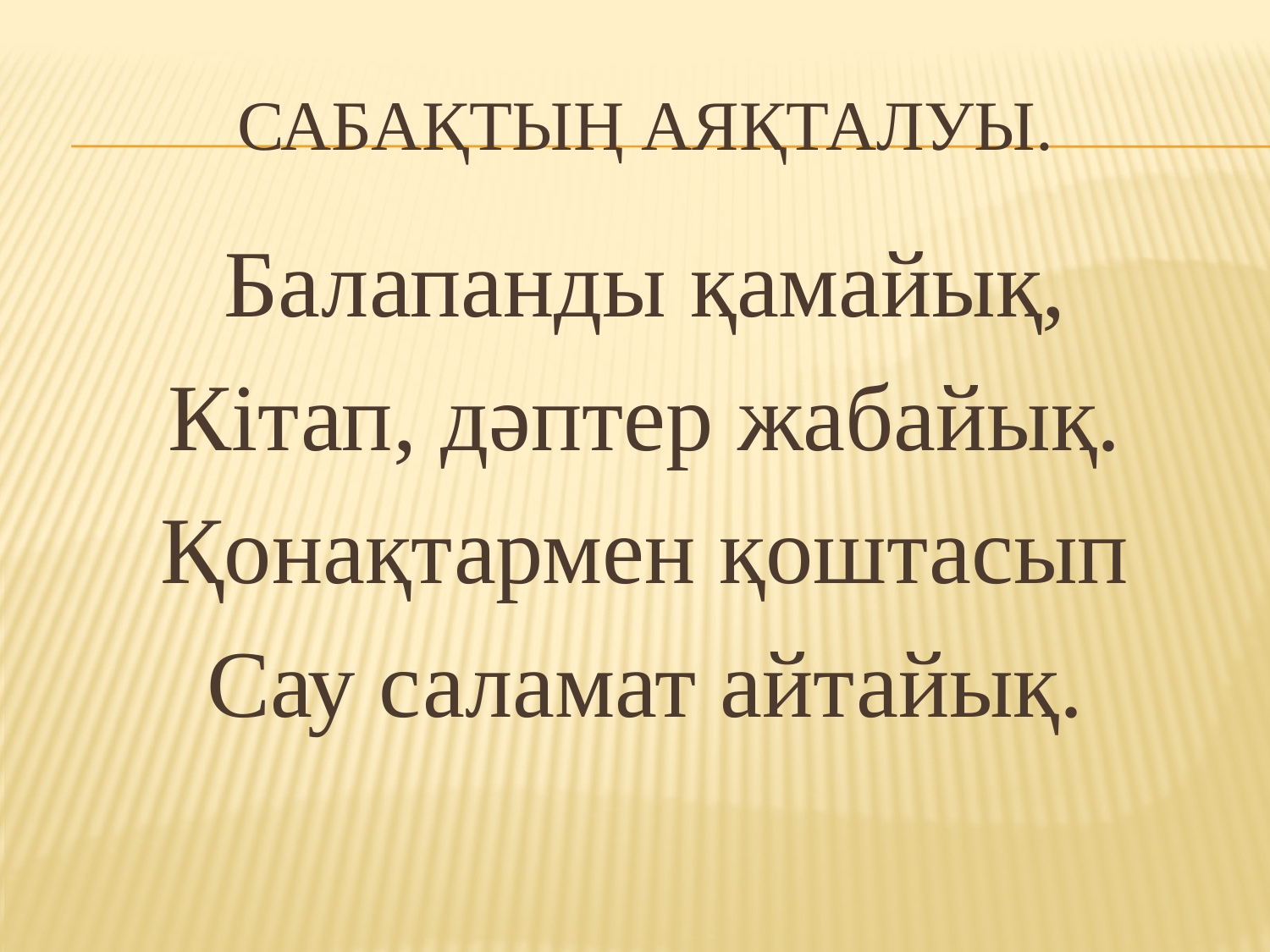

# Сабақтың аяқталуы.
Балапанды қамайық,
Кітап, дәптер жабайық.
Қонақтармен қоштасып
Сау саламат айтайық.